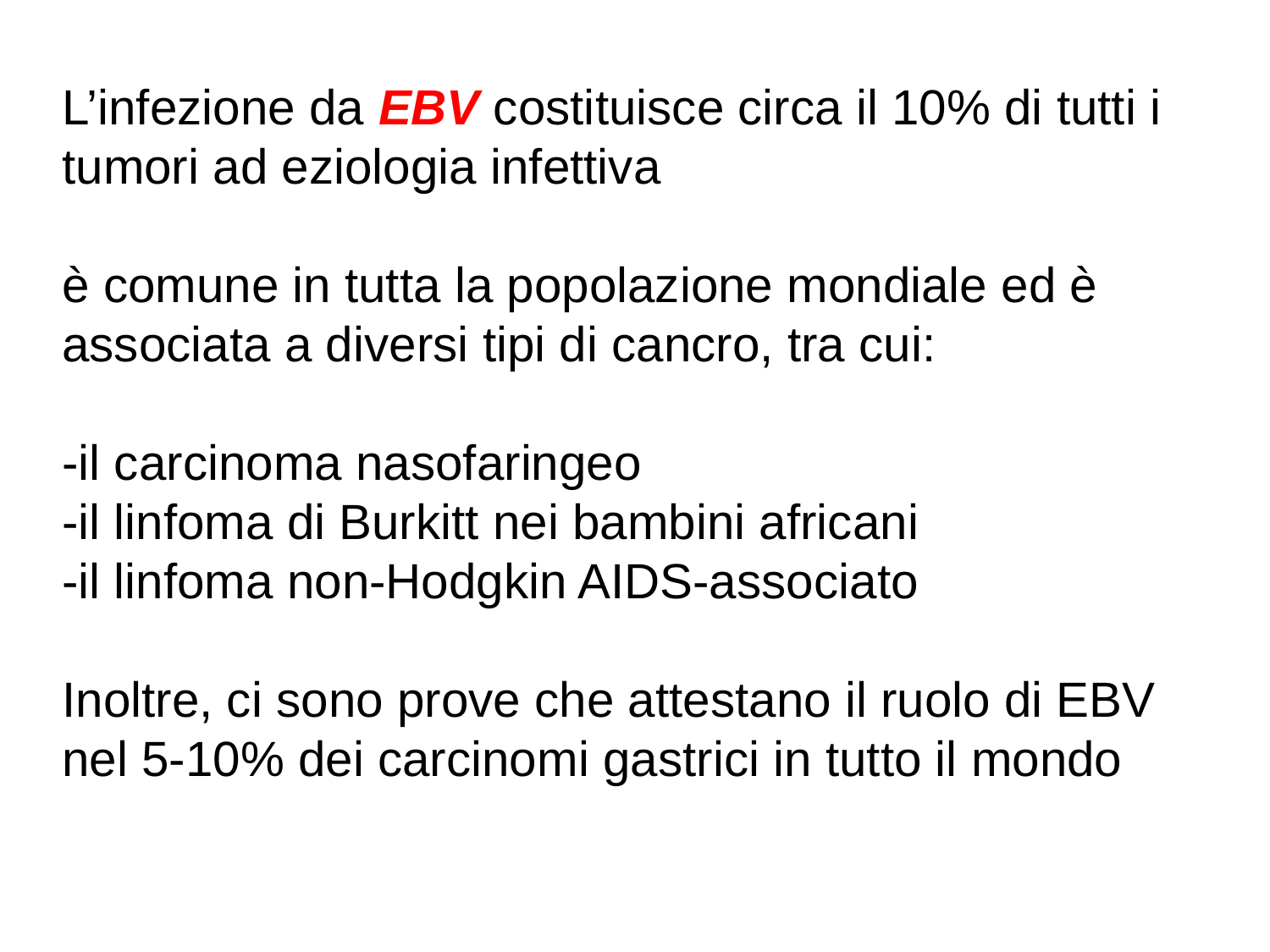

L’infezione da EBV costituisce circa il 10% di tutti i tumori ad eziologia infettiva

è comune in tutta la popolazione mondiale ed è associata a diversi tipi di cancro, tra cui:

-il carcinoma nasofaringeo
-il linfoma di Burkitt nei bambini africani
-il linfoma non-Hodgkin AIDS-associato

Inoltre, ci sono prove che attestano il ruolo di EBV nel 5-10% dei carcinomi gastrici in tutto il mondo